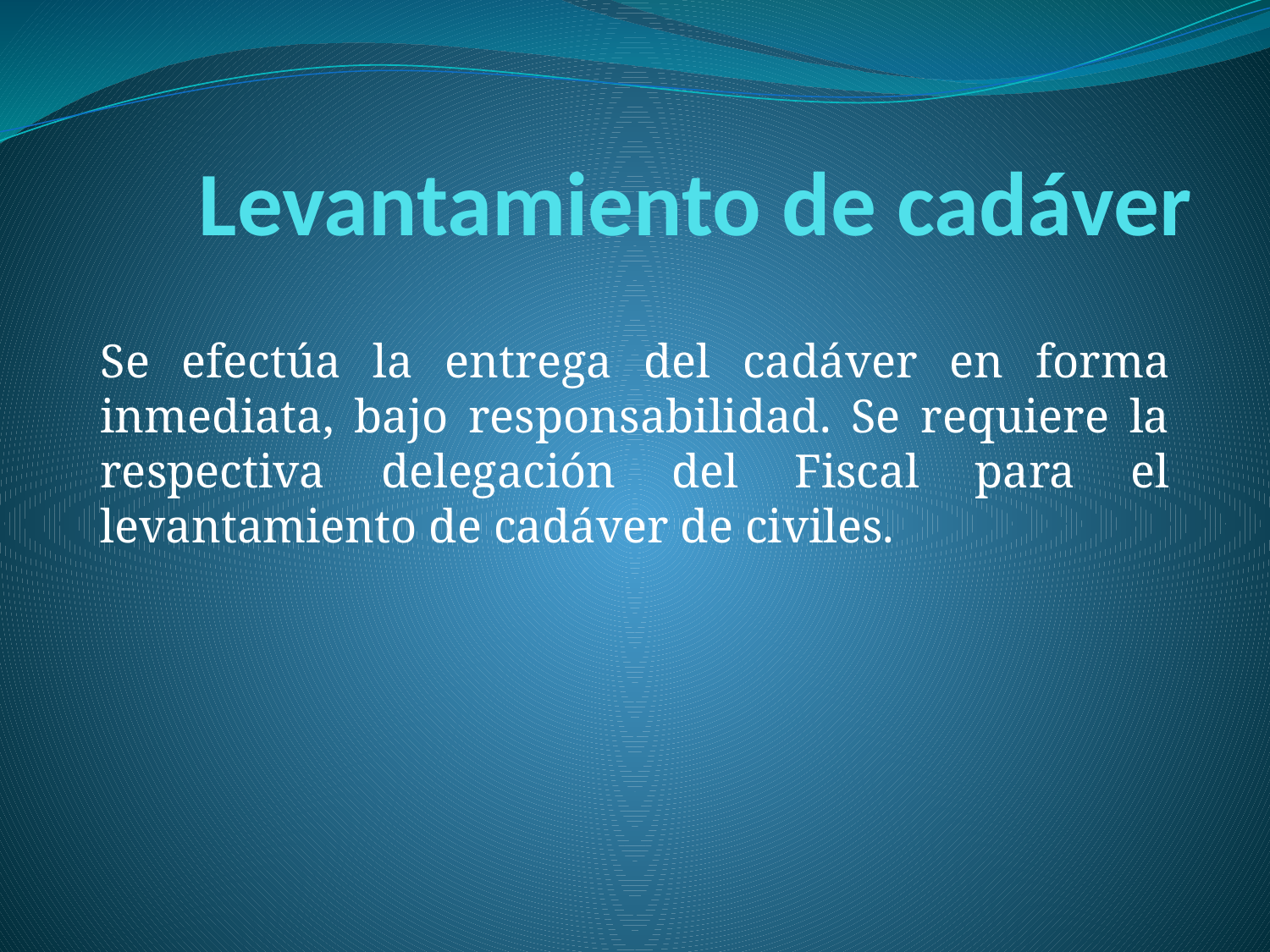

# Levantamiento de cadáver
Se efectúa la entrega del cadáver en forma inmediata, bajo responsabilidad. Se requiere la respectiva delegación del Fiscal para el levantamiento de cadáver de civiles.